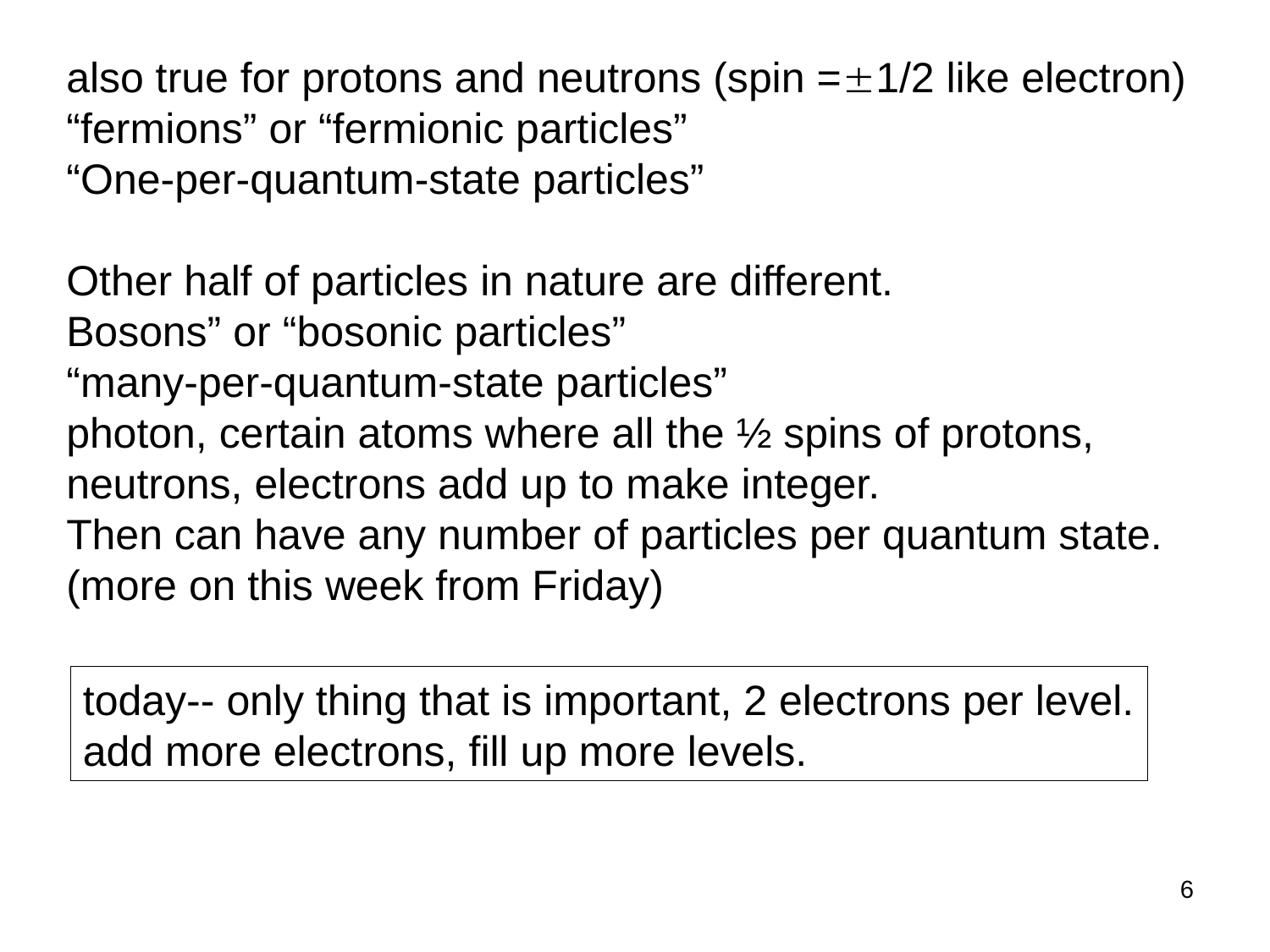

also true for protons and neutrons (spin =±1/2 like electron)
“fermions” or “fermionic particles”
“One-per-quantum-state particles”

Other half of particles in nature are different.
Bosons” or “bosonic particles”
“many-per-quantum-state particles”
photon, certain atoms where all the ½ spins of protons, neutrons, electrons add up to make integer.
Then can have any number of particles per quantum state.
(more on this week from Friday)
today-- only thing that is important, 2 electrons per level.
add more electrons, fill up more levels.
6